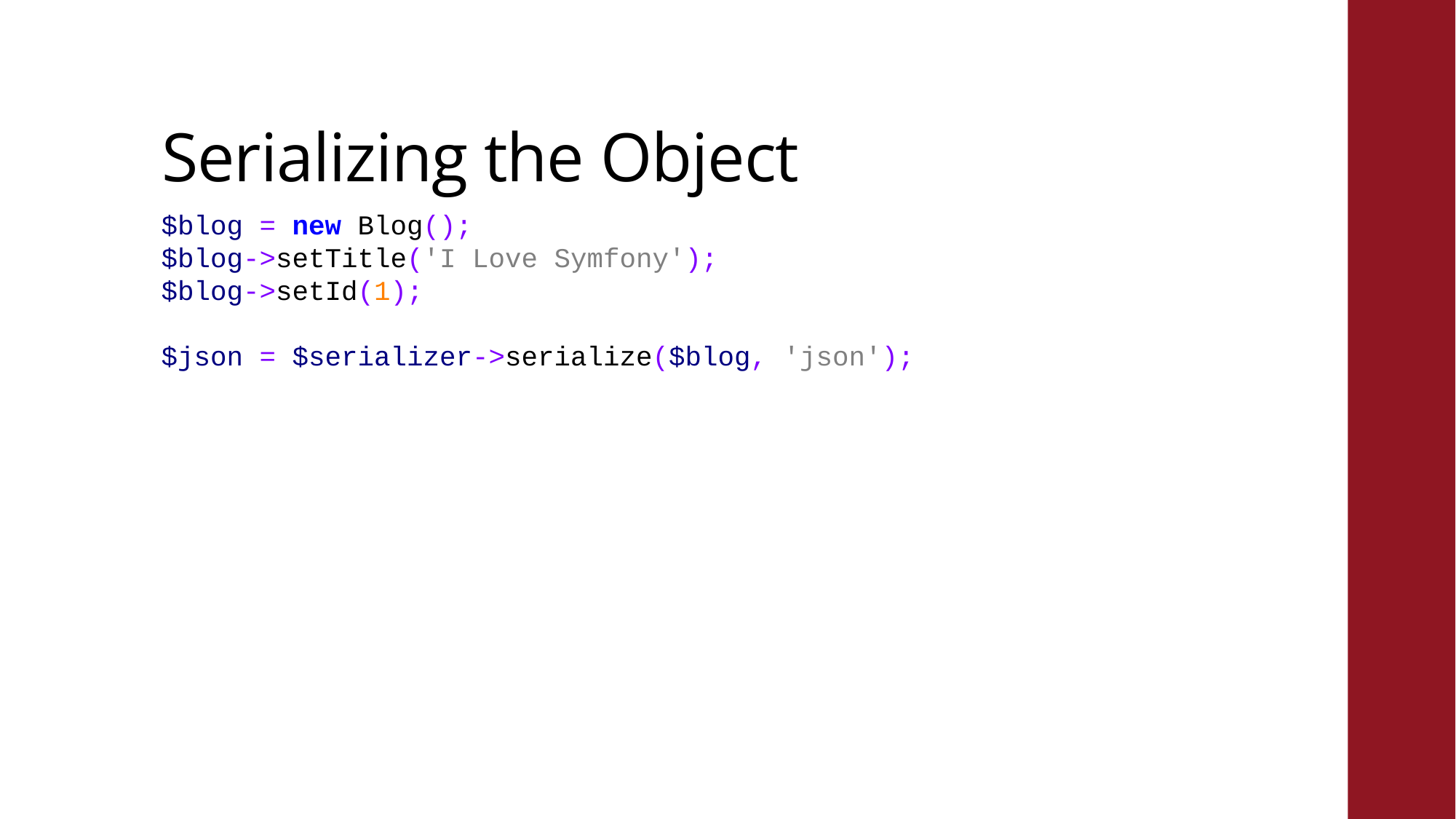

# Serializing the Object

$blog = new Blog();
$blog->setTitle('I Love Symfony');
$blog->setId(1);

$json = $serializer->serialize($blog, 'json');